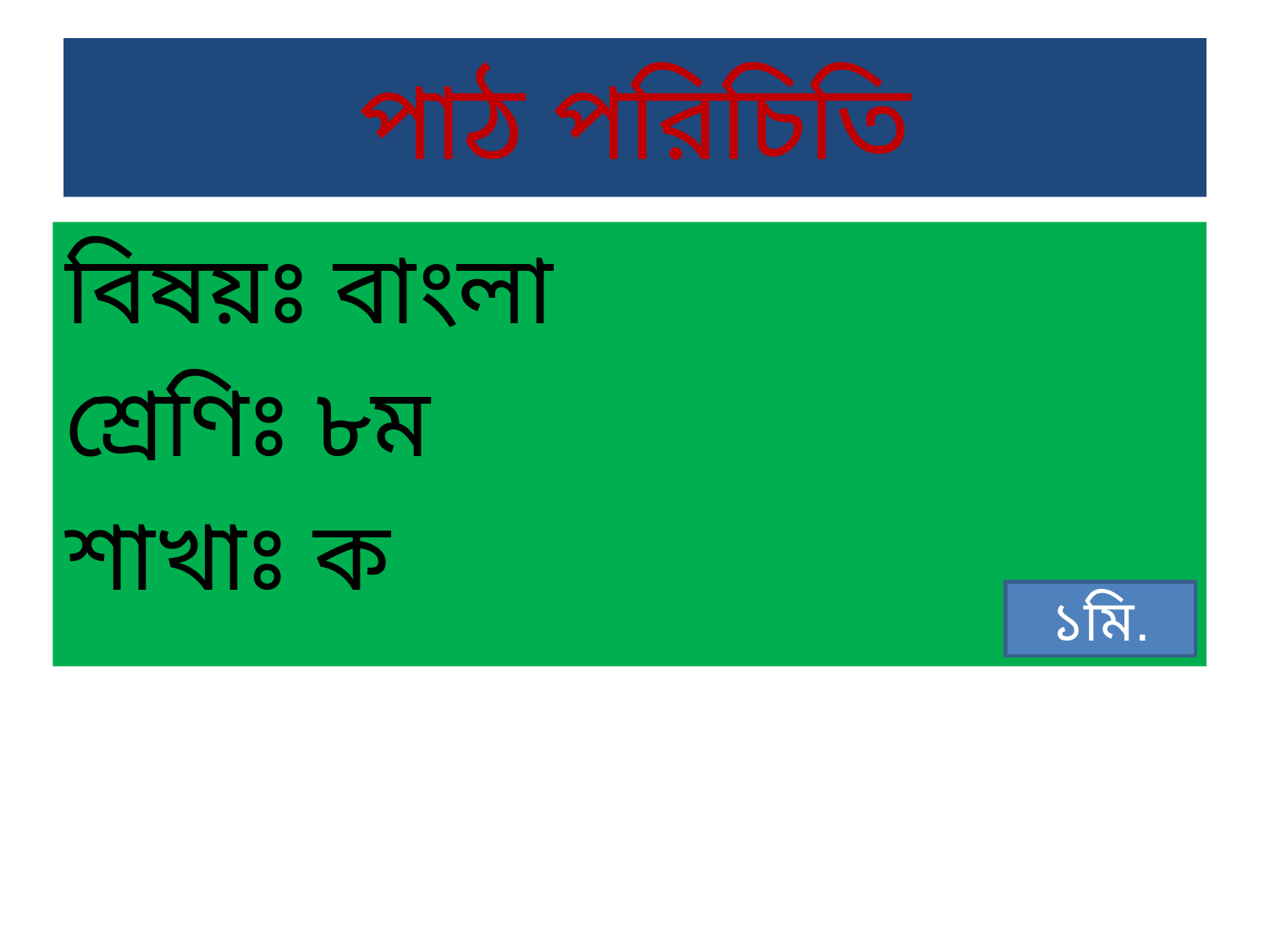

# পাঠ পরিচিতি
বিষয়ঃ বাংলা
শ্রেণিঃ ৮ম
শাখাঃ ক
১মি.